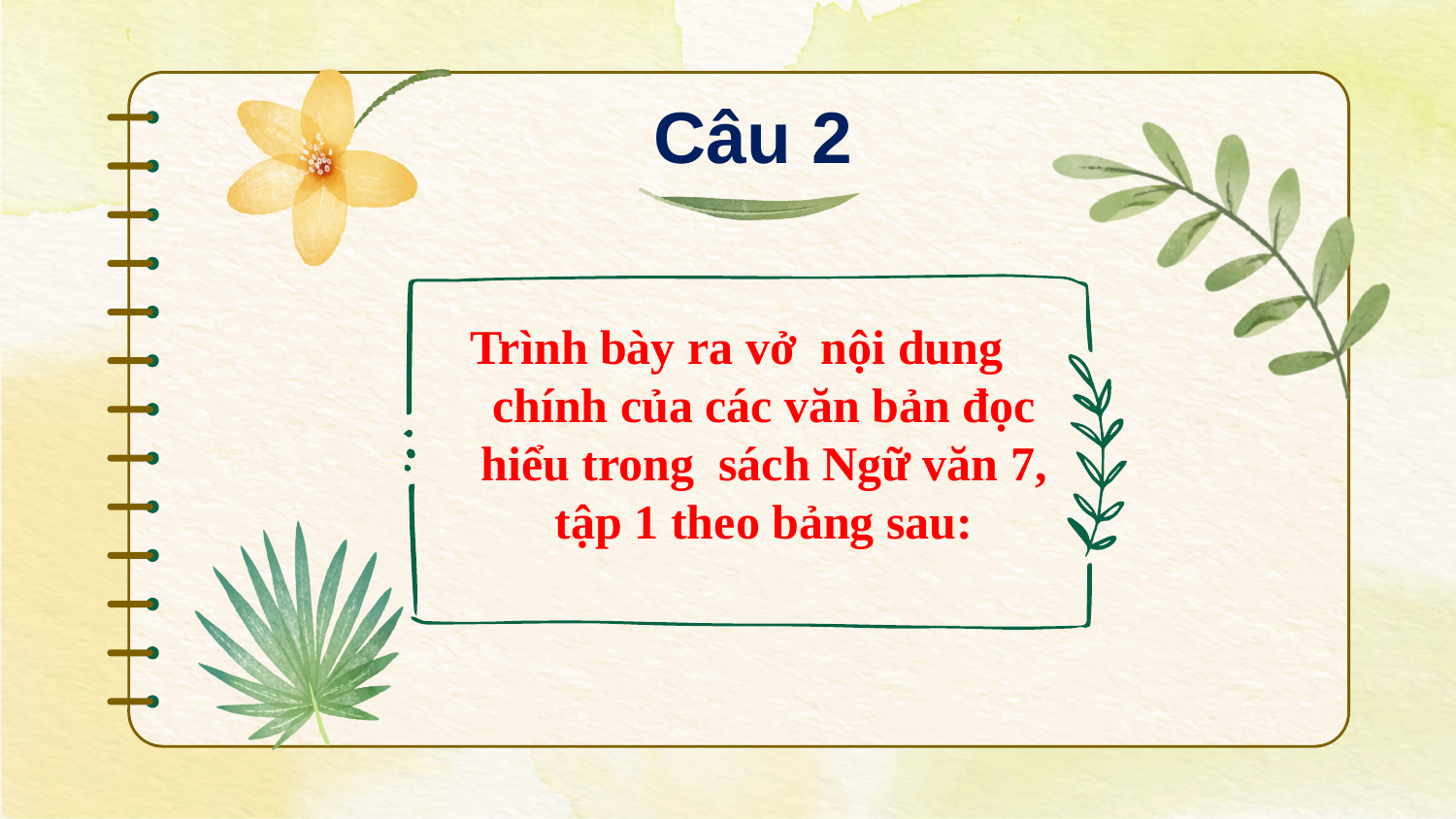

# Câu 2

Trình bày ra vở  nội dung chính của các văn bản đọc hiểu trong  sách Ngữ văn 7, tập 1 theo bảng sau: